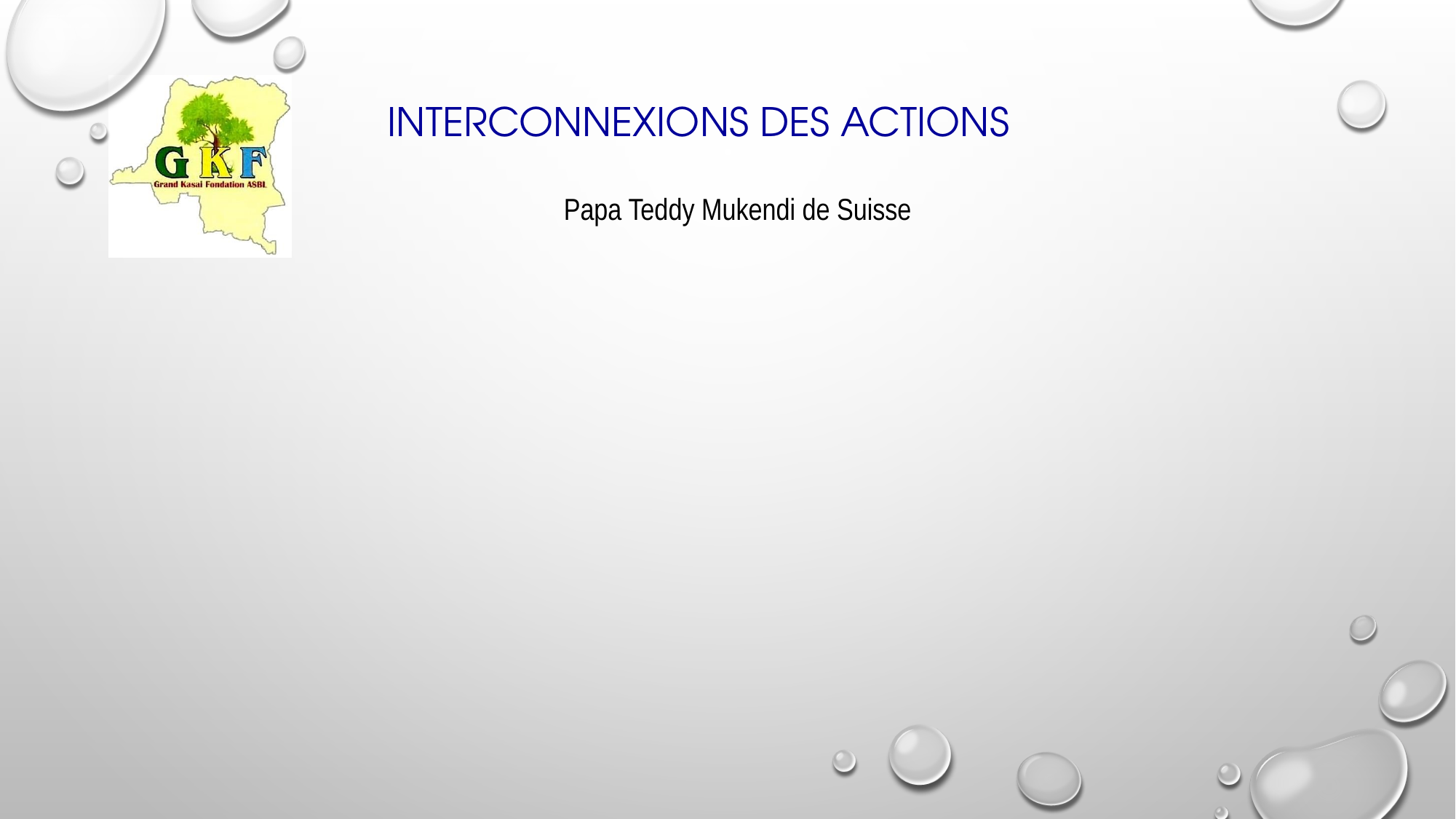

# INTERCONNEXIONS DES ACTIONS
Papa Teddy Mukendi de Suisse